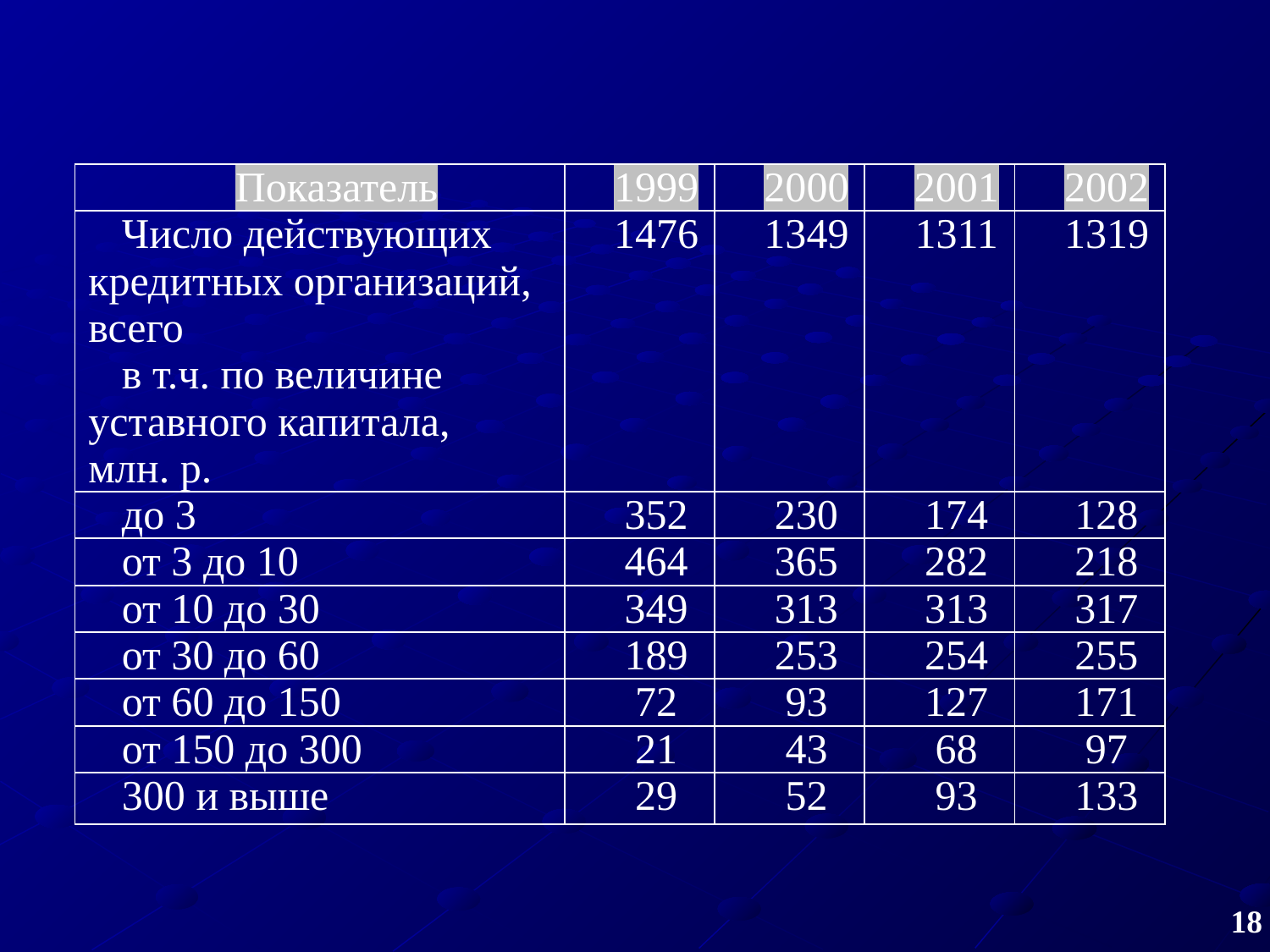

| Показатель | 1999 | 2000 | 2001 | 2002 |
| --- | --- | --- | --- | --- |
| Число действующих кредитных организаций, всего в т.ч. по величине уставного капитала, млн. р. | 1476 | 1349 | 1311 | 1319 |
| до 3 | 352 | 230 | 174 | 128 |
| от 3 до 10 | 464 | 365 | 282 | 218 |
| от 10 до 30 | 349 | 313 | 313 | 317 |
| от 30 до 60 | 189 | 253 | 254 | 255 |
| от 60 до 150 | 72 | 93 | 127 | 171 |
| от 150 до 300 | 21 | 43 | 68 | 97 |
| 300 и выше | 29 | 52 | 93 | 133 |

18